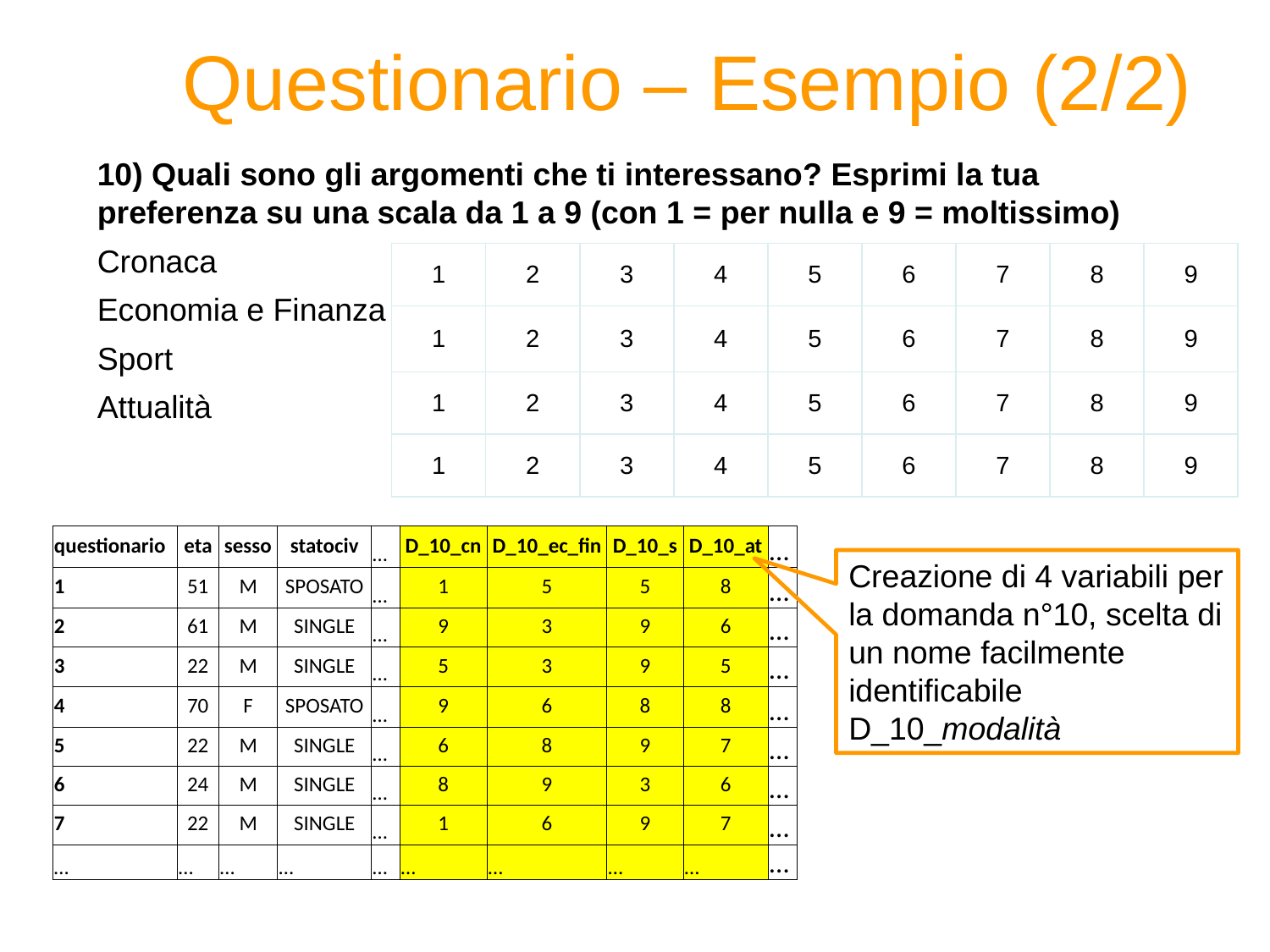

# Questionario – Esempio (2/2)
10) Quali sono gli argomenti che ti interessano? Esprimi la tua preferenza su una scala da 1 a 9 (con 1 = per nulla e 9 = moltissimo)
Cronaca
Economia e Finanza
Sport
Attualità

| 1 | 2 | 3 | 4 | 5 | 6 | 7 | 8 | 9 |
| --- | --- | --- | --- | --- | --- | --- | --- | --- |
| 1 | 2 | 3 | 4 | 5 | 6 | 7 | 8 | 9 |
| 1 | 2 | 3 | 4 | 5 | 6 | 7 | 8 | 9 |
| 1 | 2 | 3 | 4 | 5 | 6 | 7 | 8 | 9 |
| questionario | eta | sesso | statociv | … | D\_10\_cn | D\_10\_ec\_fin | D\_10\_s | D\_10\_at | … |
| --- | --- | --- | --- | --- | --- | --- | --- | --- | --- |
| 1 | 51 | M | SPOSATO | … | 1 | 5 | 5 | 8 | … |
| 2 | 61 | M | SINGLE | … | 9 | 3 | 9 | 6 | … |
| 3 | 22 | M | SINGLE | … | 5 | 3 | 9 | 5 | … |
| 4 | 70 | F | SPOSATO | … | 9 | 6 | 8 | 8 | … |
| 5 | 22 | M | SINGLE | … | 6 | 8 | 9 | 7 | … |
| 6 | 24 | M | SINGLE | … | 8 | 9 | 3 | 6 | … |
| 7 | 22 | M | SINGLE | … | 1 | 6 | 9 | 7 | … |
| … | … | … | … | … | … | … | … | … | … |
Creazione di 4 variabili per la domanda n°10, scelta di un nome facilmente identificabile D_10_modalità